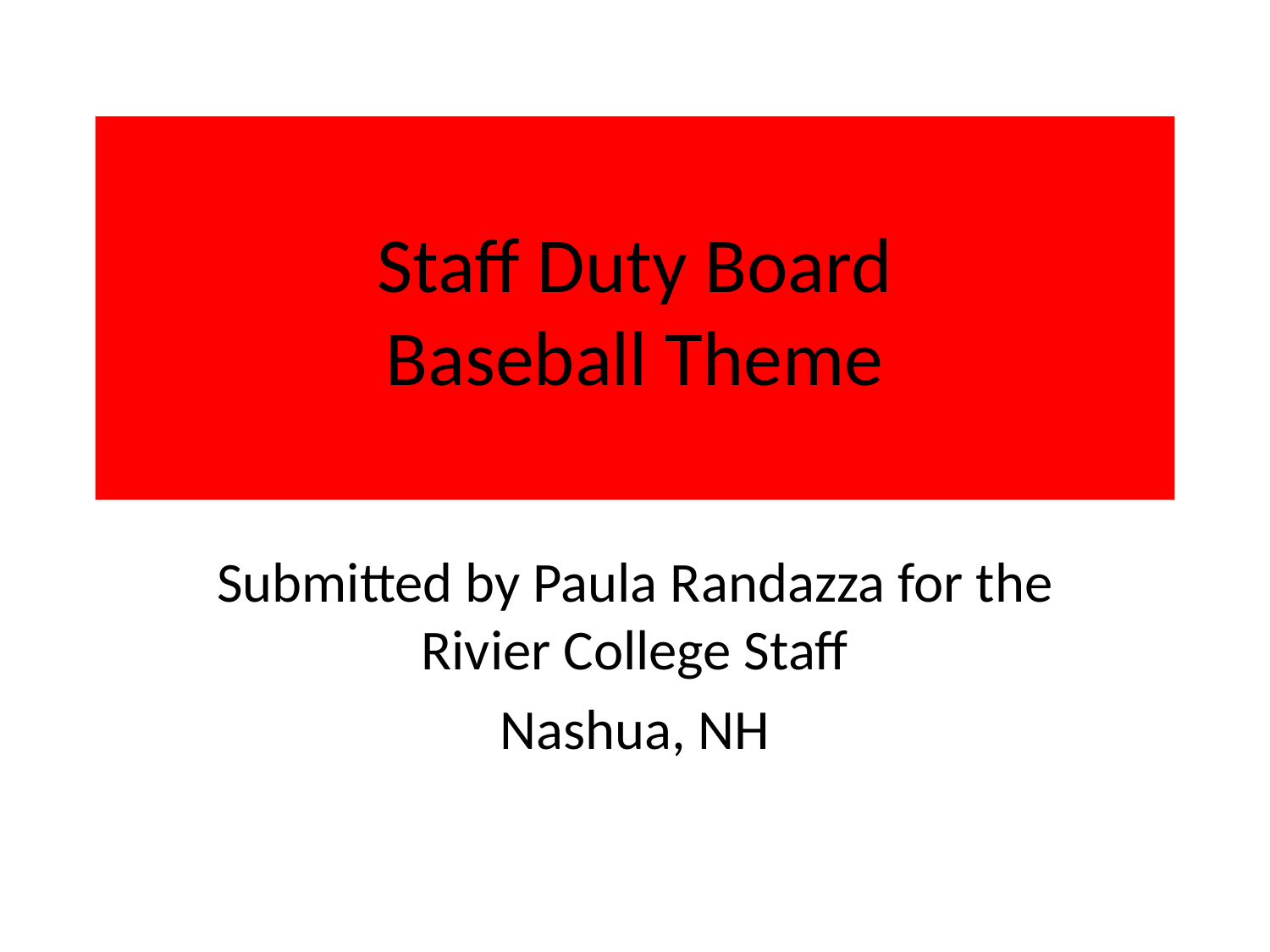

# Staff Duty Board Baseball Theme
Submitted by Paula Randazza for the Rivier College Staff
Nashua, NH